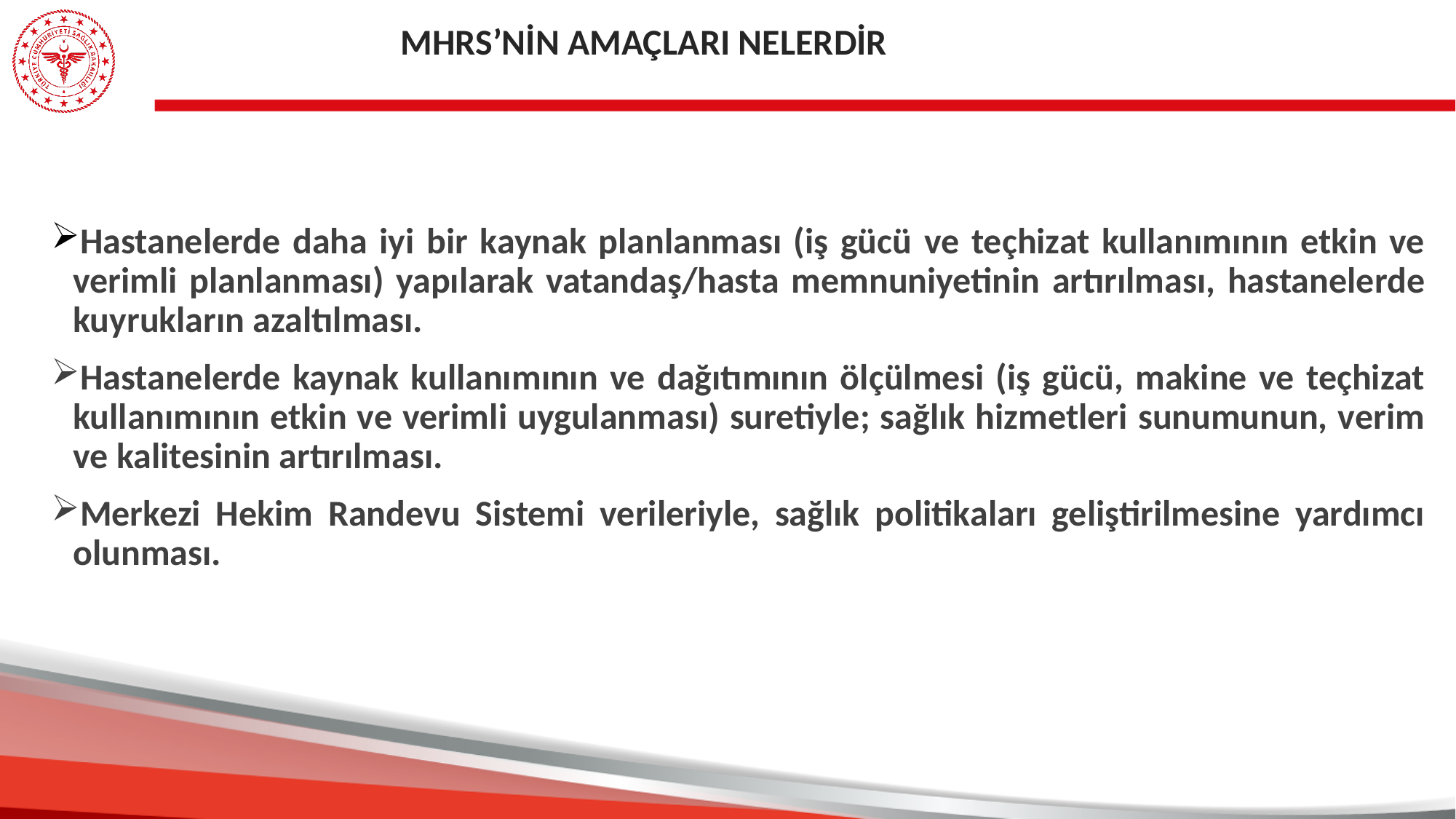

MHRS’NİN AMAÇLARI NELERDİR
Hastanelerde daha iyi bir kaynak planlanması (iş gücü ve teçhizat kullanımının etkin ve verimli planlanması) yapılarak vatandaş/hasta memnuniyetinin artırılması, hastanelerde kuyrukların azaltılması.
Hastanelerde kaynak kullanımının ve dağıtımının ölçülmesi (iş gücü, makine ve teçhizat kullanımının etkin ve verimli uygulanması) suretiyle; sağlık hizmetleri sunumunun, verim ve kalitesinin artırılması.
Merkezi Hekim Randevu Sistemi verileriyle, sağlık politikaları geliştirilmesine yardımcı olunması.